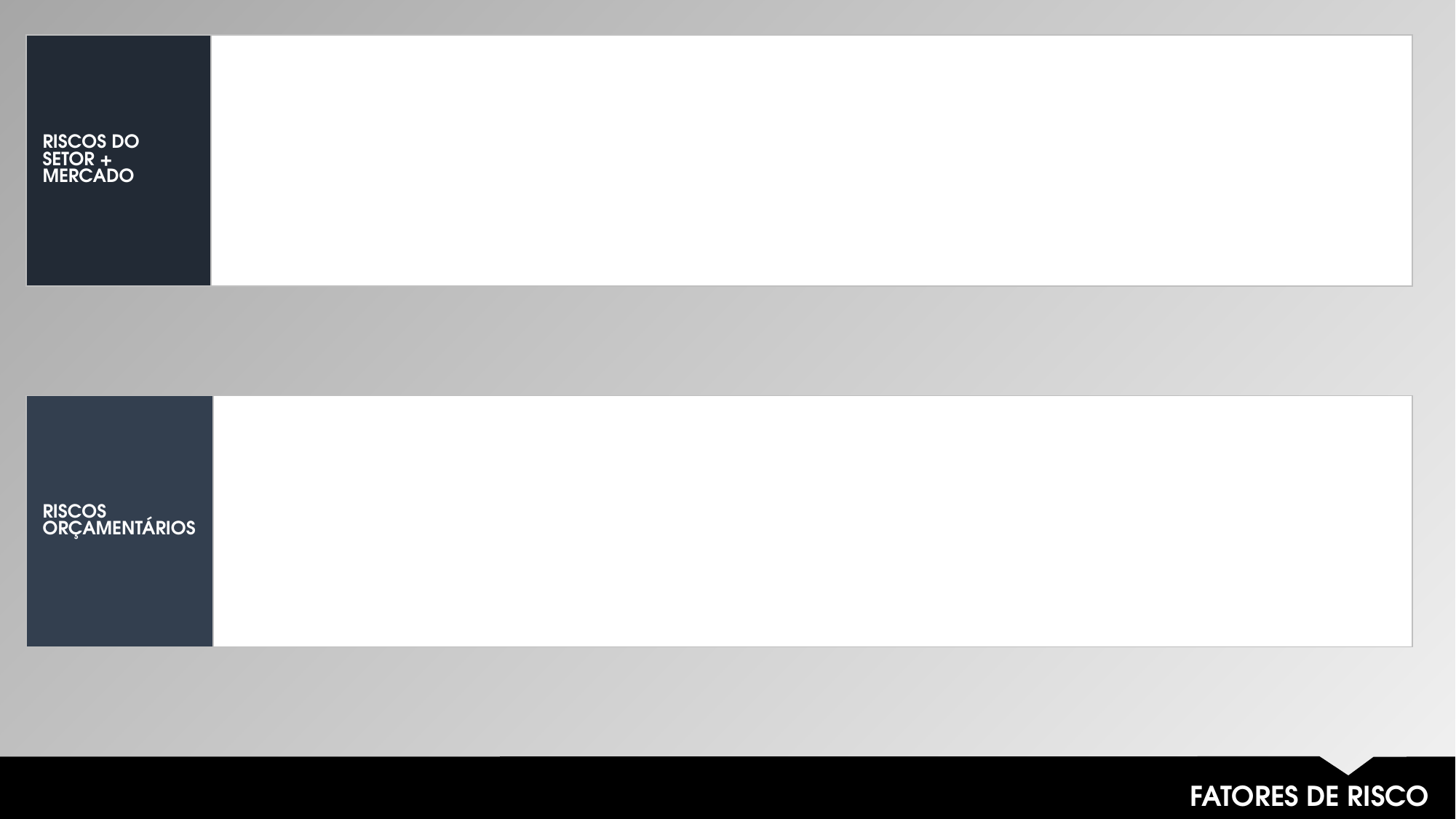

| RISCOS DO SETOR + MERCADO |  |
| --- | --- |
| RISCOS ORÇAMENTÁRIOS |  |
| --- | --- |

FATORES DE RISCO